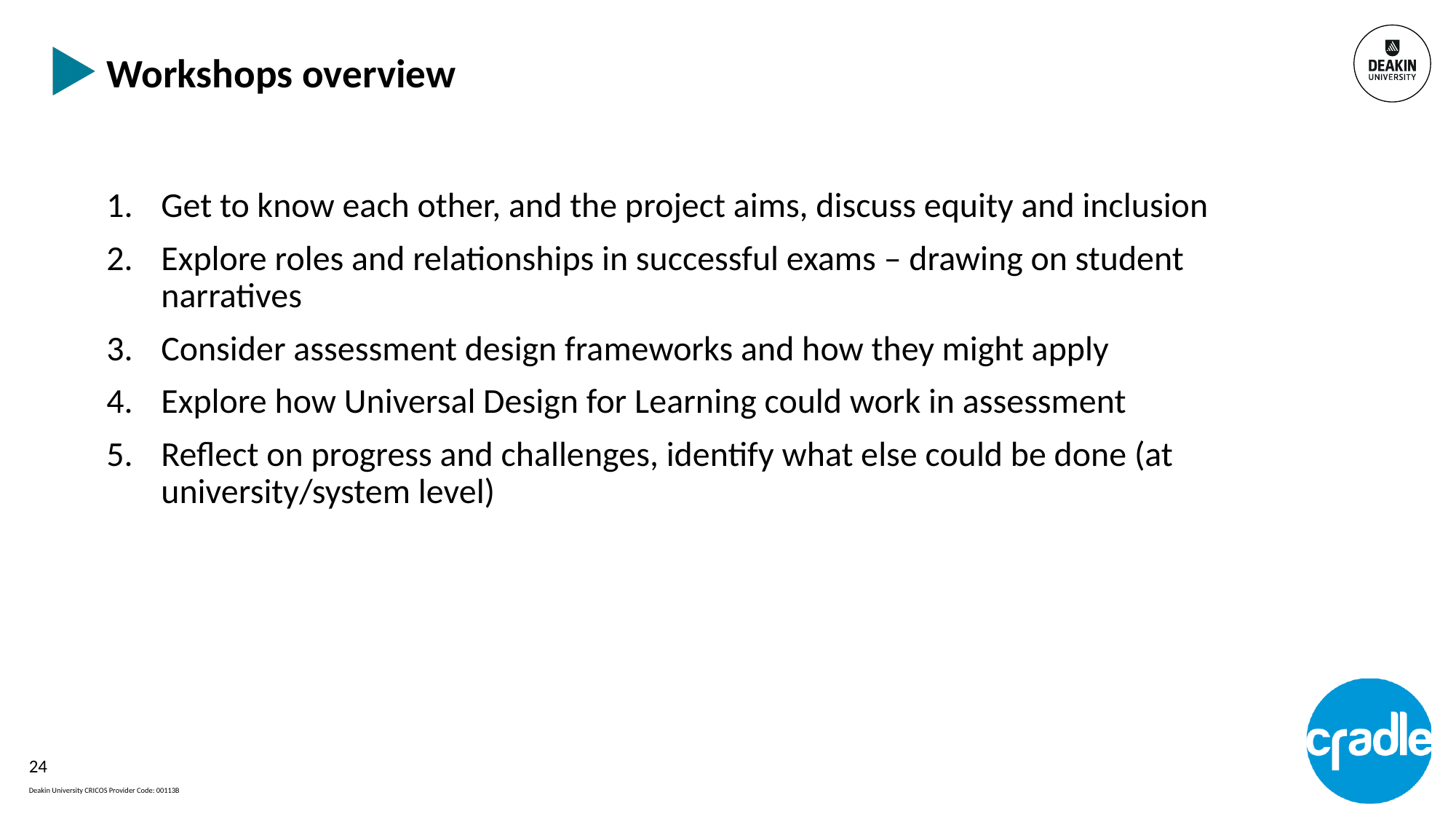

# Workshops overview
Get to know each other, and the project aims, discuss equity and inclusion
Explore roles and relationships in successful exams – drawing on student narratives
Consider assessment design frameworks and how they might apply
Explore how Universal Design for Learning could work in assessment
Reflect on progress and challenges, identify what else could be done (at university/system level)
24
Deakin University CRICOS Provider Code: 00113B